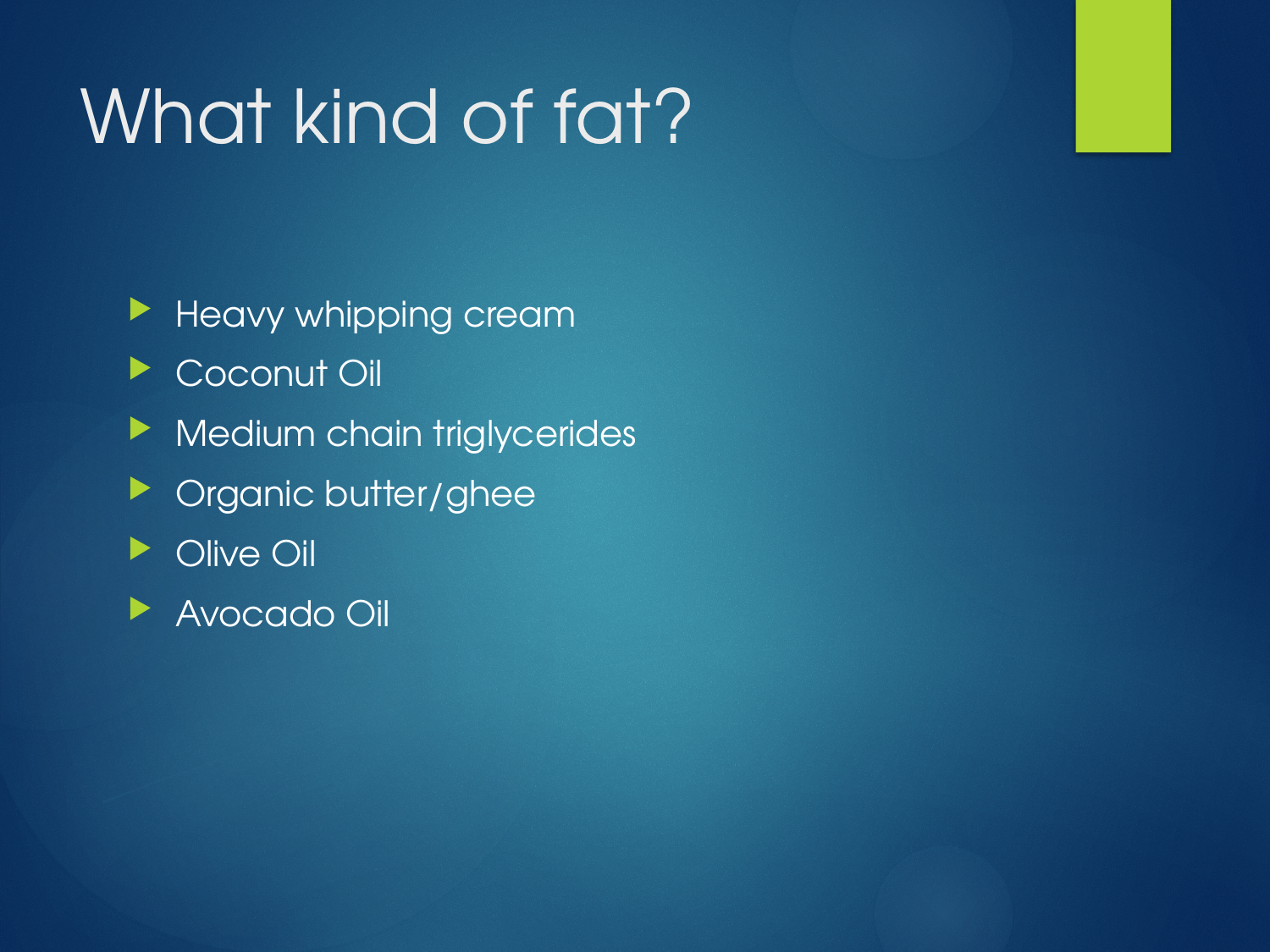

# What kind of fat?
Heavy whipping cream
Coconut Oil
Medium chain triglycerides
Organic butter/ghee
Olive Oil
Avocado Oil